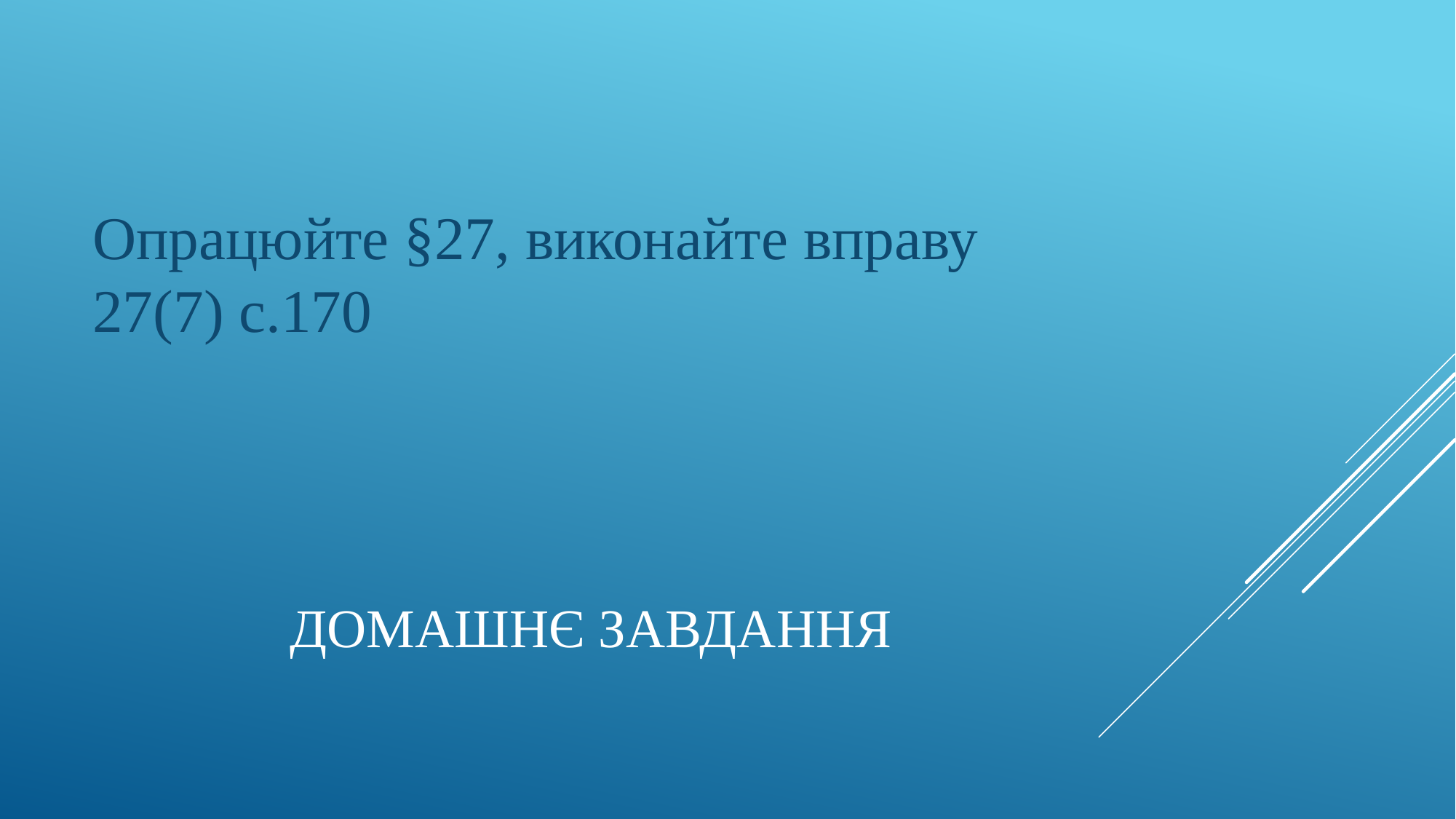

Опрацюйте §27, виконайте вправу 27(7) с.170

# Домашнє завдання